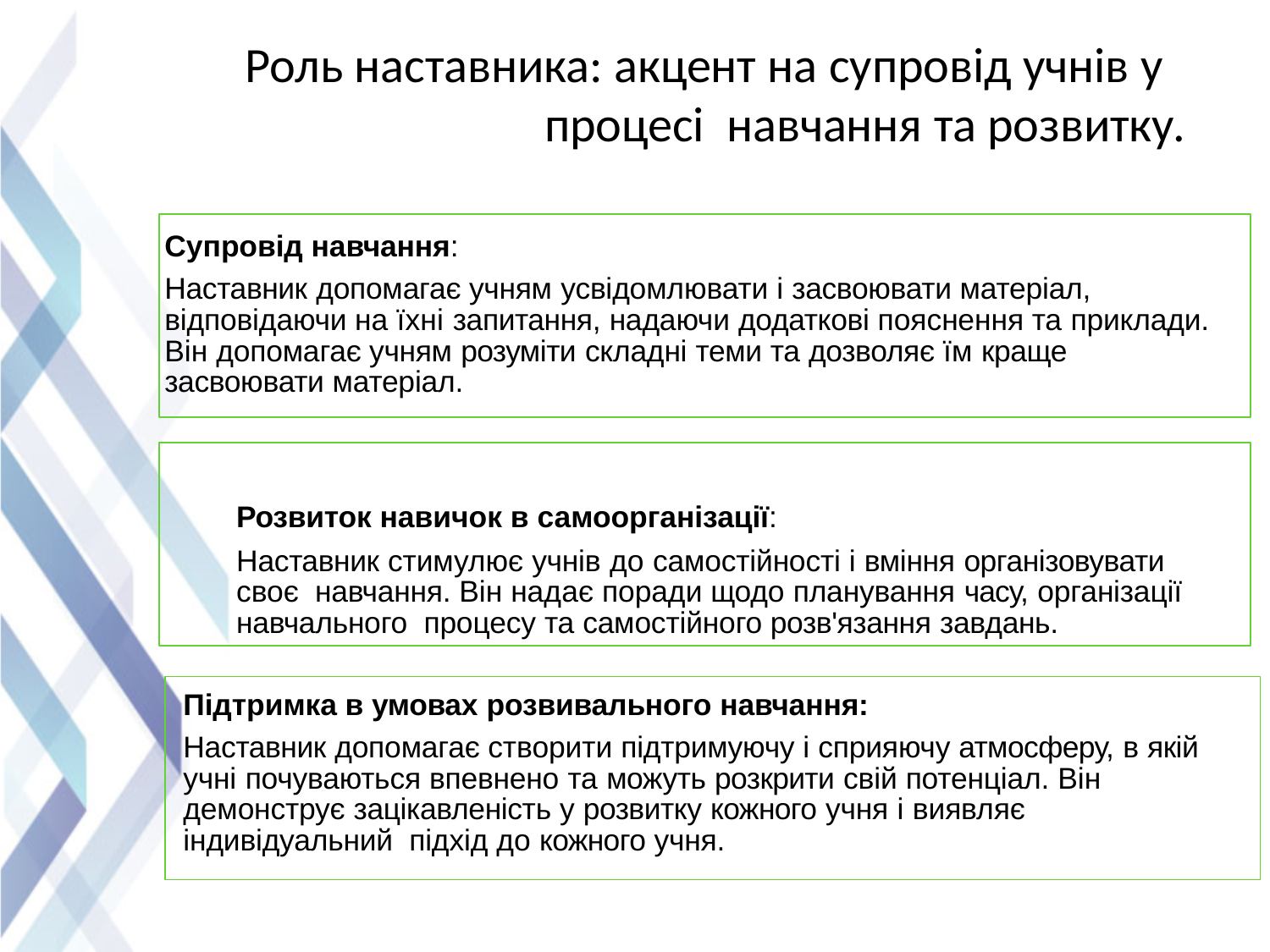

# Роль наставника: акцент на супровід учнів у процесі  навчання та розвитку.

Супровід навчання:
Наставник допомагає учням усвідомлювати і засвоювати матеріал,  відповідаючи на їхні запитання, надаючи додаткові пояснення та приклади.  Він допомагає учням розуміти складні теми та дозволяє їм краще  засвоювати матеріал.

Розвиток навичок в самоорганізації:
Наставник стимулює учнів до самостійності і вміння організовувати своє  навчання. Він надає поради щодо планування часу, організації навчального  процесу та самостійного розв'язання завдань.

Підтримка в умовах розвивального навчання:
Наставник допомагає створити підтримуючу і сприяючу атмосферу, в якій  учні почуваються впевнено та можуть розкрити свій потенціал. Він  демонструє зацікавленість у розвитку кожного учня і виявляє індивідуальний  підхід до кожного учня.